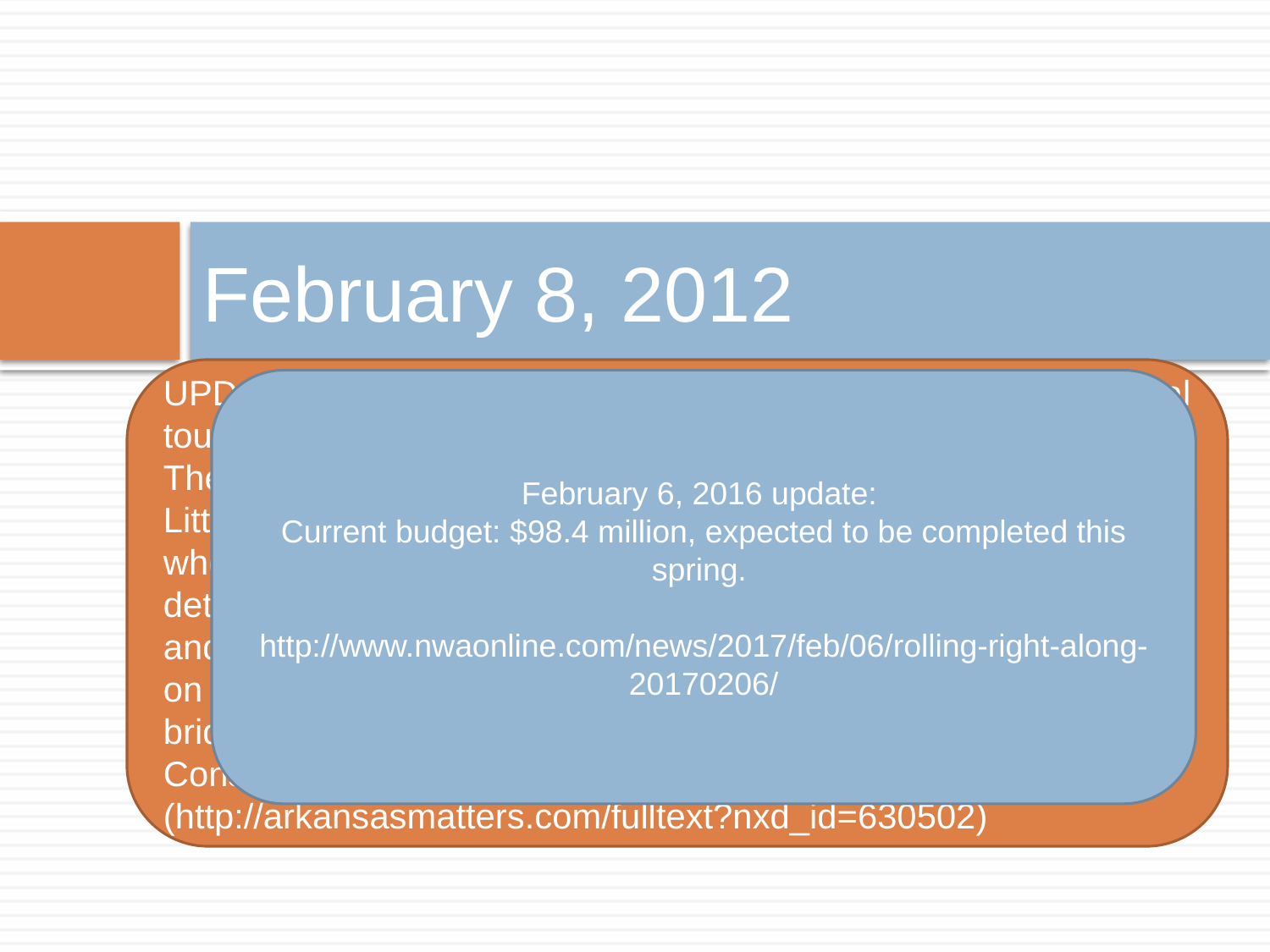

# February 8, 2012
UPDATE (January 22, 2013): Engineers are putting their final touches on design plans for a new $58 million Broadway Bridge. The bridge, built 90 years ago, connects Little Rock and North Little Rock. Although the bridge is not a safety risk, engineers who conducted a study of the structure have determined it is deteriorating and needs to be replaced. The Arkansas Highway and Transportation Department expects to hold a public hearing on the new design plans in late winter or early spring. The new bridge will consist of five traffic lanes and a pedestrian walkway. Construction could last as long as two years.
(http://arkansasmatters.com/fulltext?nxd_id=630502)
February 6, 2016 update:
Current budget: $98.4 million, expected to be completed this spring.

http://www.nwaonline.com/news/2017/feb/06/rolling-right-along-20170206/
The Arkansas Highway and Transportation Department has released preliminary design ideas for a replacement for the Broadway Bridge. Among other details, the Highway Department said its initial commitment of $45 million for the bridge will be increased to $58 million, based on preliminary engineering studies. Twin-tied arch and cable-stayed designs (the latter of which won favor in an unofficial bridge design contest that Metroplan sponsored) were also considered, but deemed more expensive or more time-consuming to build than the designs below.